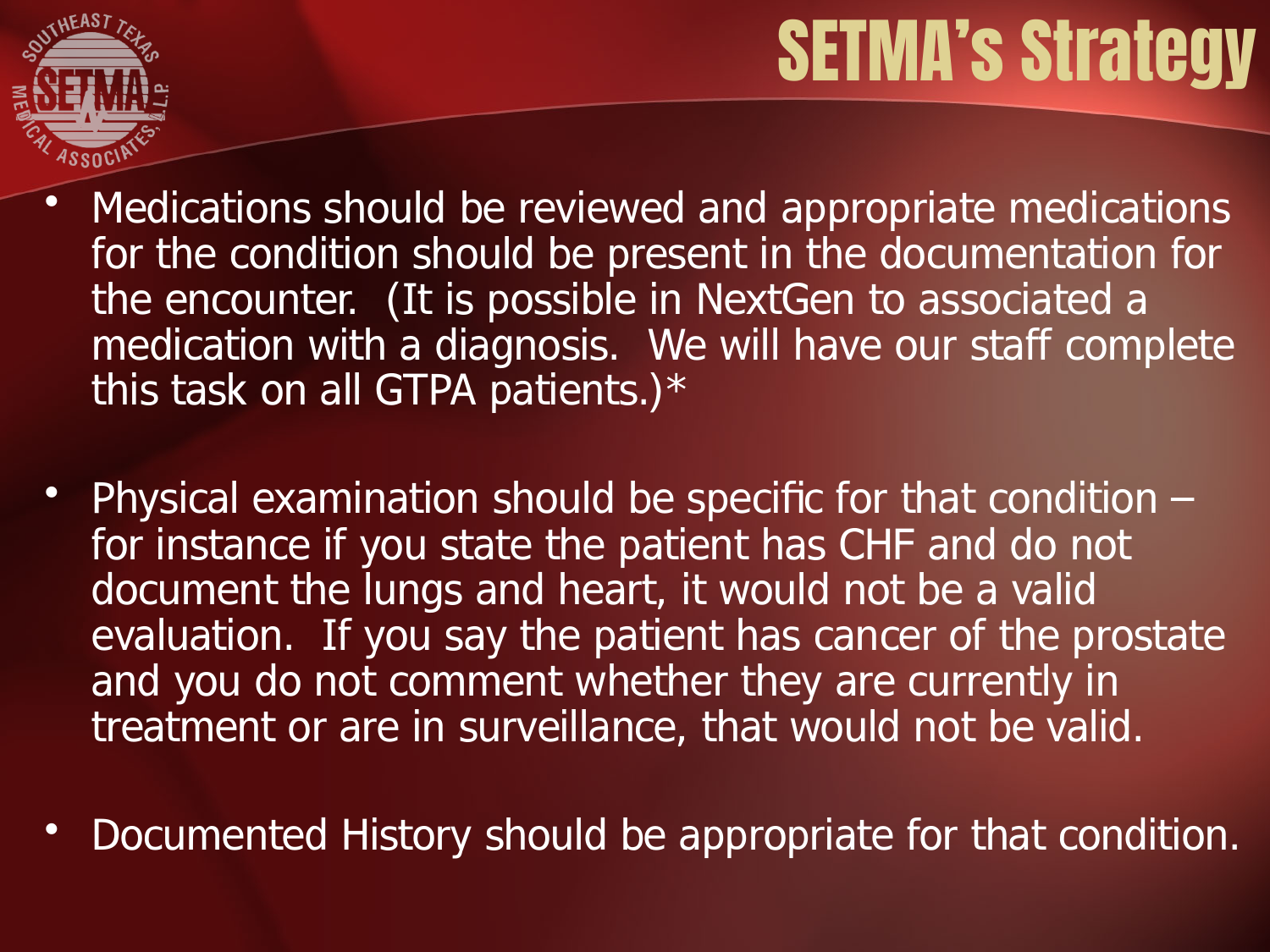

# SETMA’s Strategy
Medications should be reviewed and appropriate medications for the condition should be present in the documentation for the encounter.  (It is possible in NextGen to associated a medication with a diagnosis.  We will have our staff complete this task on all GTPA patients.)*

Physical examination should be specific for that condition – for instance if you state the patient has CHF and do not document the lungs and heart, it would not be a valid evaluation.  If you say the patient has cancer of the prostate and you do not comment whether they are currently in treatment or are in surveillance, that would not be valid.

Documented History should be appropriate for that condition.